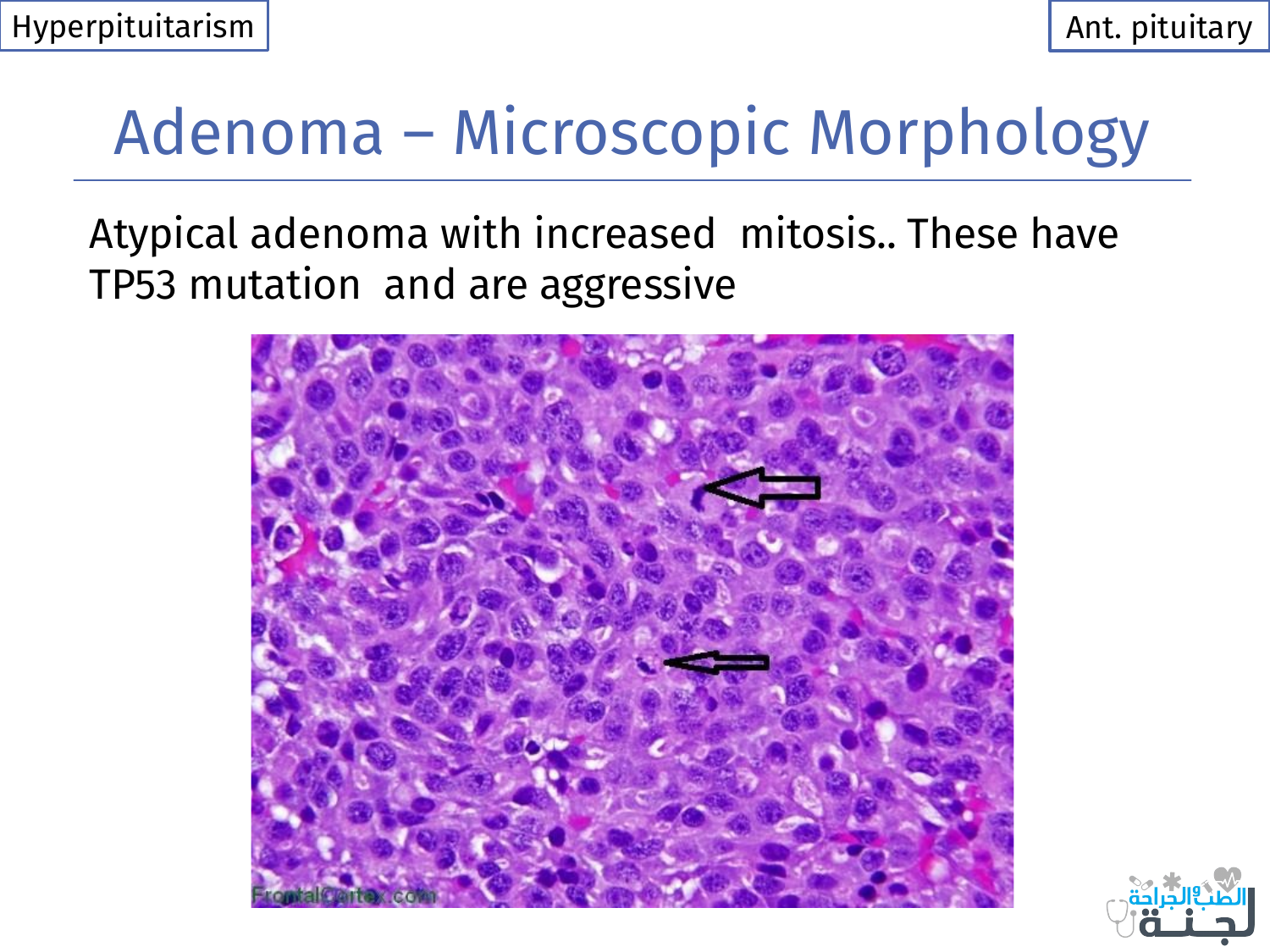

Hyperpituitarism
Ant. pituitary
# Adenoma – Microscopic Morphology
Atypical adenoma with increased  mitosis.. These have TP53 mutation  and are aggressive